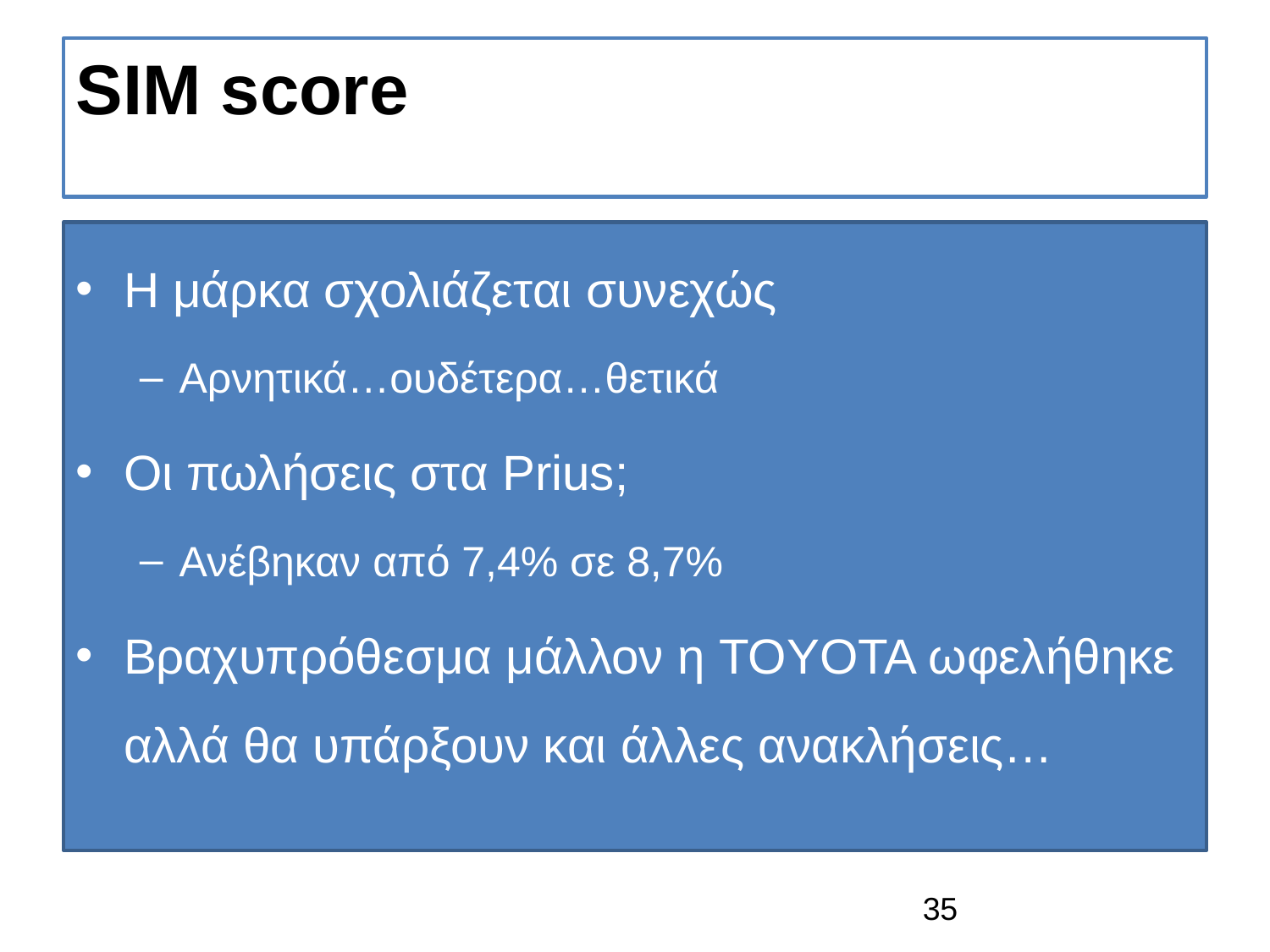

# SIM score
Η μάρκα σχολιάζεται συνεχώς
Αρνητικά…ουδέτερα…θετικά
Οι πωλήσεις στα Prius;
Ανέβηκαν από 7,4% σε 8,7%
Βραχυπρόθεσμα μάλλον η TOYOTA ωφελήθηκε αλλά θα υπάρξουν και άλλες ανακλήσεις…

35